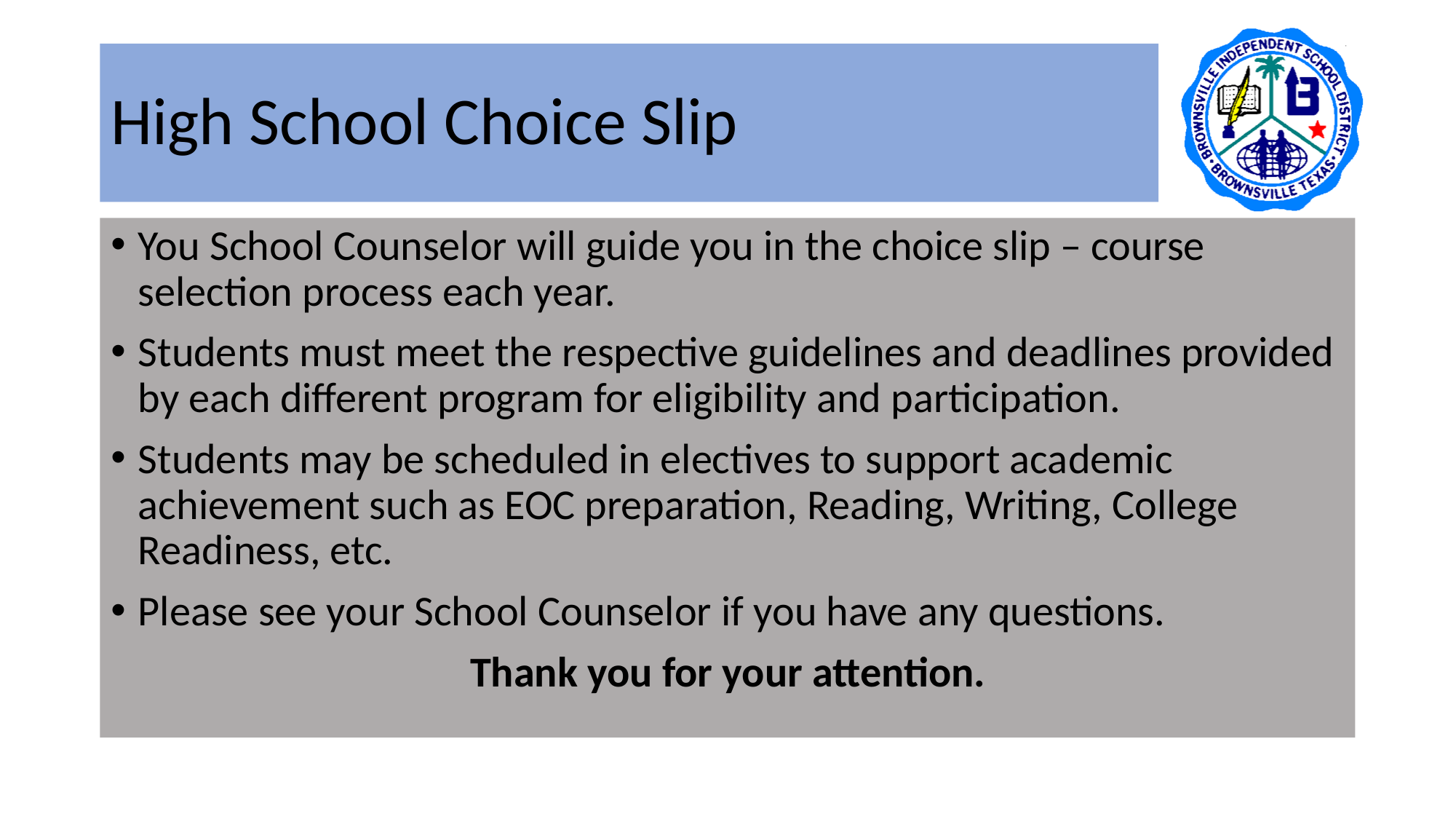

# High School Choice Slip
You School Counselor will guide you in the choice slip – course selection process each year.
Students must meet the respective guidelines and deadlines provided by each different program for eligibility and participation.
Students may be scheduled in electives to support academic achievement such as EOC preparation, Reading, Writing, College Readiness, etc.
Please see your School Counselor if you have any questions.
Thank you for your attention.